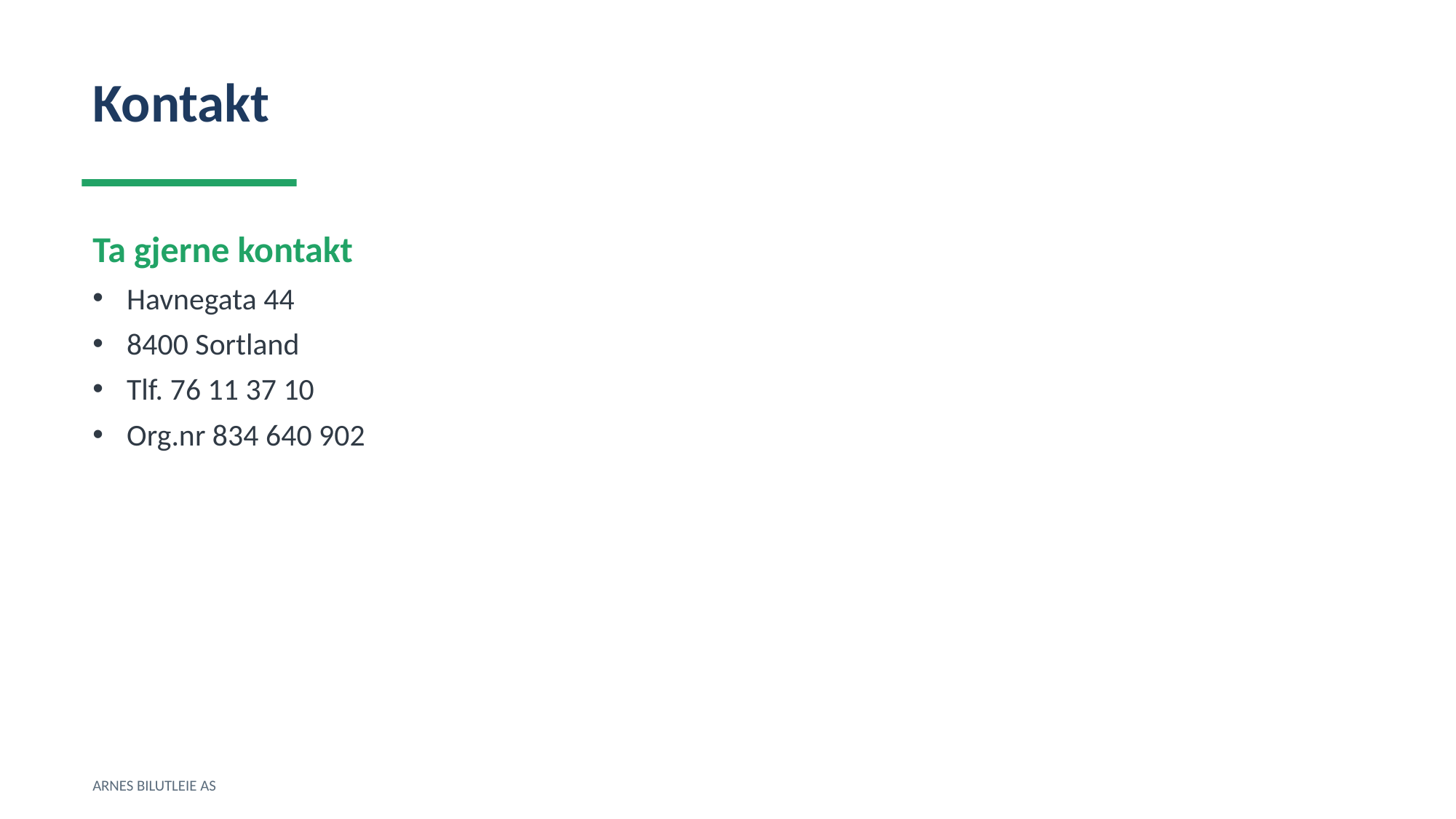

Kontakt

Ta gjerne kontakt
Havnegata 44
8400 Sortland
Tlf. 76 11 37 10
Org.nr 834 640 902
ARNES BILUTLEIE AS